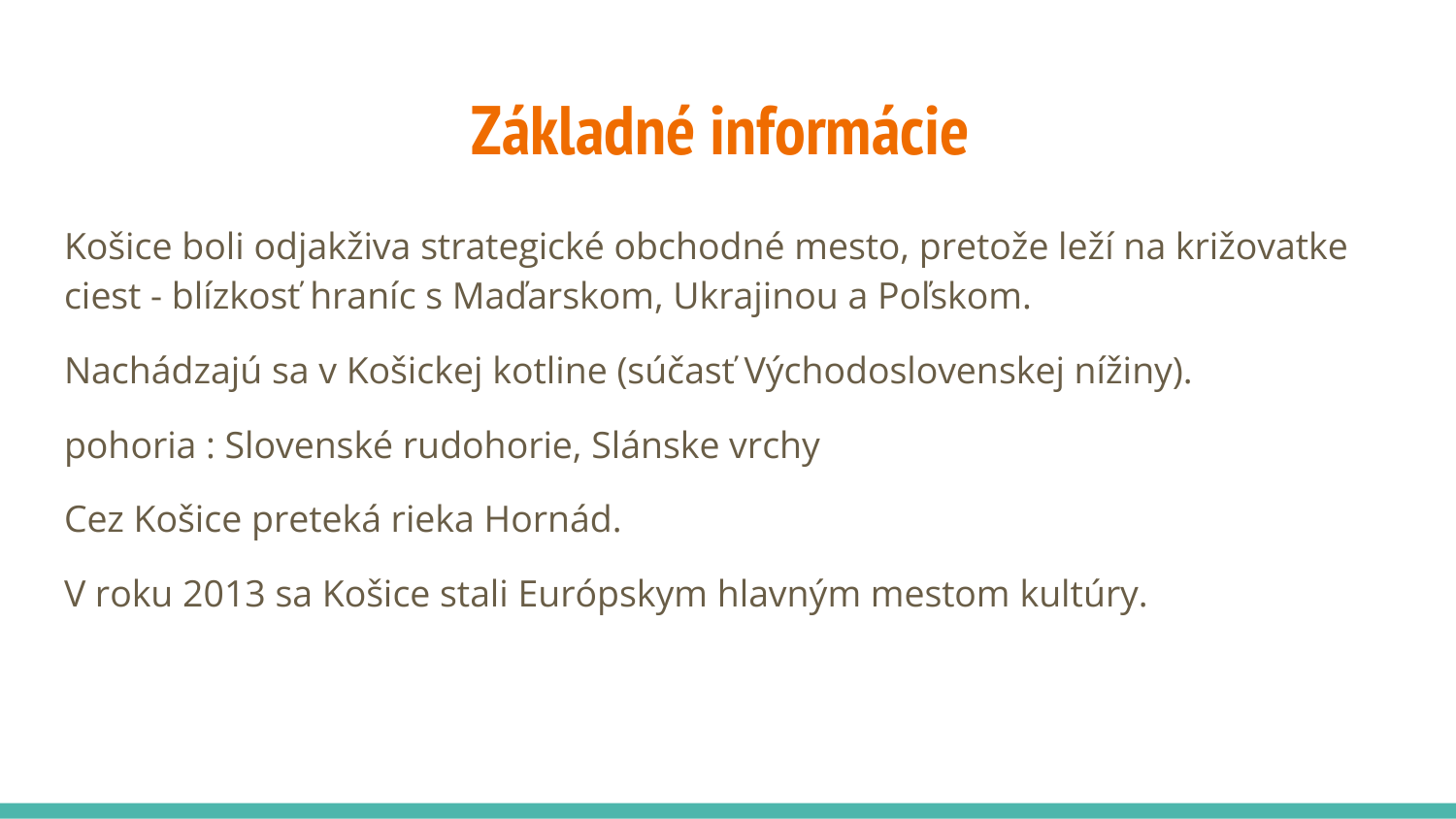

# Základné informácie
Košice boli odjakživa strategické obchodné mesto, pretože leží na križovatke ciest - blízkosť hraníc s Maďarskom, Ukrajinou a Poľskom.
Nachádzajú sa v Košickej kotline (súčasť Východoslovenskej nížiny).
pohoria : Slovenské rudohorie, Slánske vrchy
Cez Košice preteká rieka Hornád.
V roku 2013 sa Košice stali Európskym hlavným mestom kultúry.